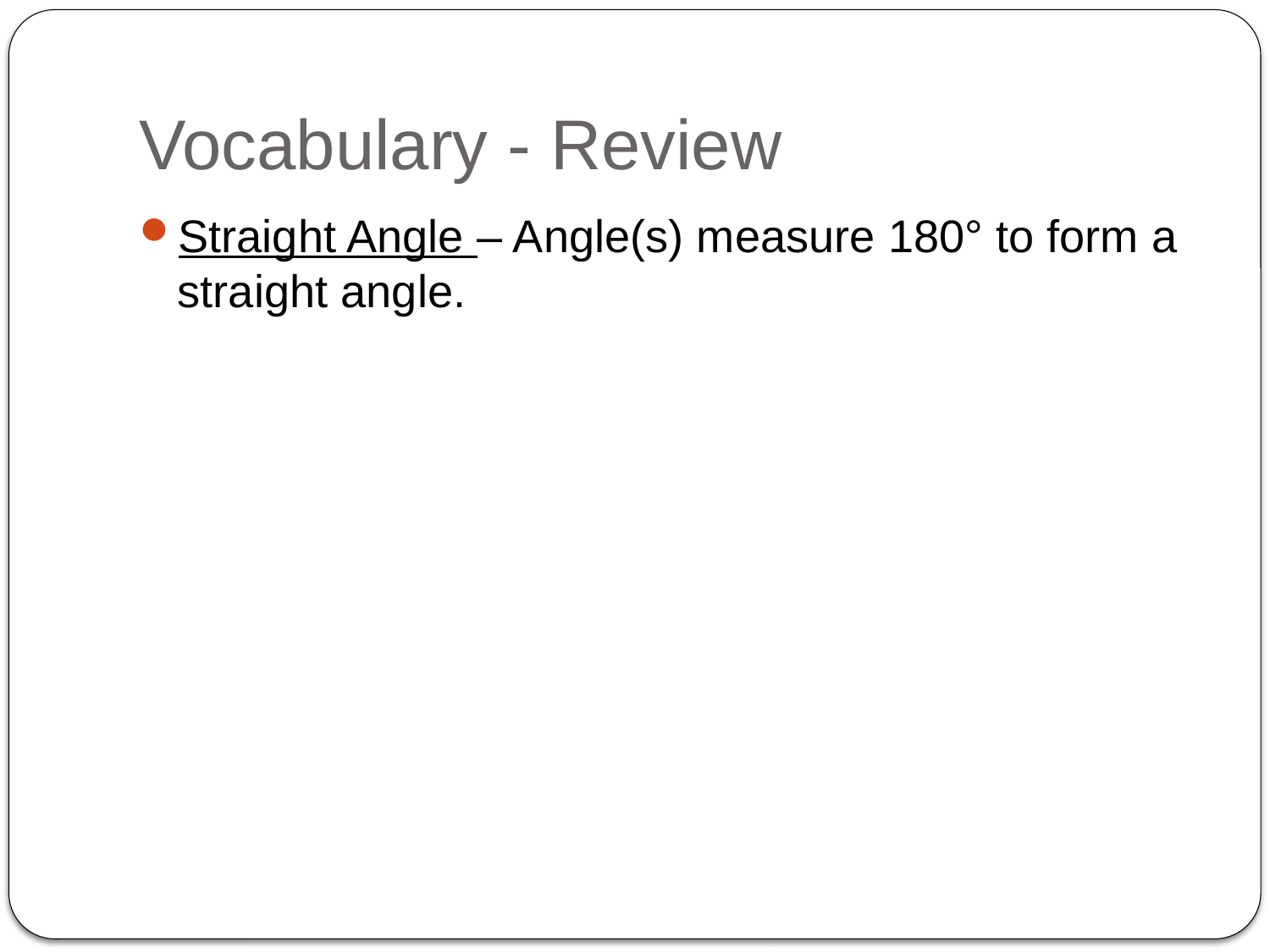

# Vocabulary - Review
Straight Angle – Angle(s) measure 180° to form a straight angle.